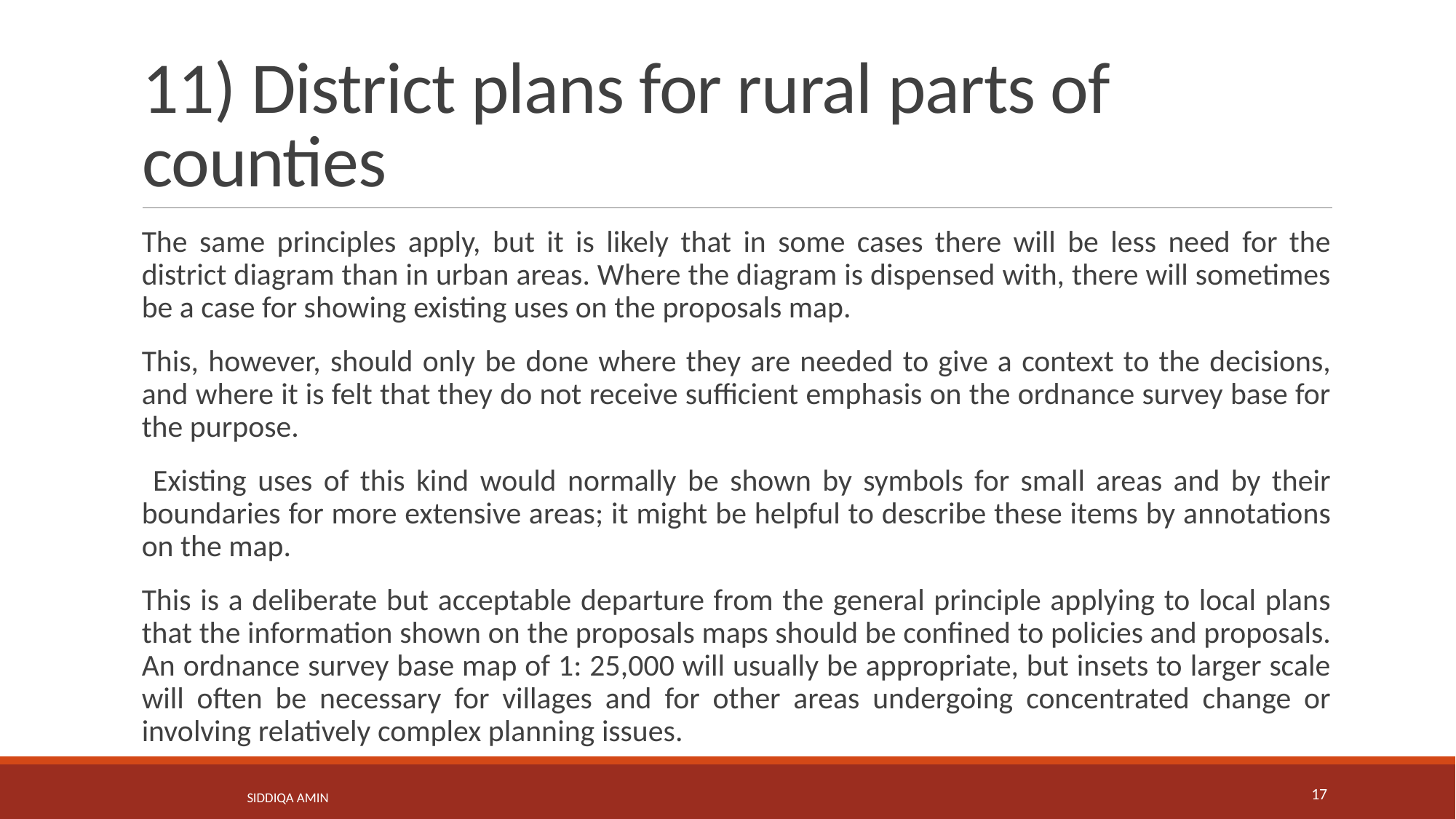

# 11) District plans for rural parts of counties
The same principles apply, but it is likely that in some cases there will be less need for the district diagram than in urban areas. Where the diagram is dispensed with, there will sometimes be a case for showing existing uses on the proposals map.
This, however, should only be done where they are needed to give a context to the decisions, and where it is felt that they do not receive sufficient emphasis on the ordnance survey base for the purpose.
 Existing uses of this kind would normally be shown by symbols for small areas and by their boundaries for more extensive areas; it might be helpful to describe these items by annotations on the map.
This is a deliberate but acceptable departure from the general principle applying to local plans that the information shown on the proposals maps should be confined to policies and proposals. An ordnance survey base map of 1: 25,000 will usually be appropriate, but insets to larger scale will often be necessary for villages and for other areas undergoing concentrated change or involving relatively complex planning issues.

17
Siddiqa Amin